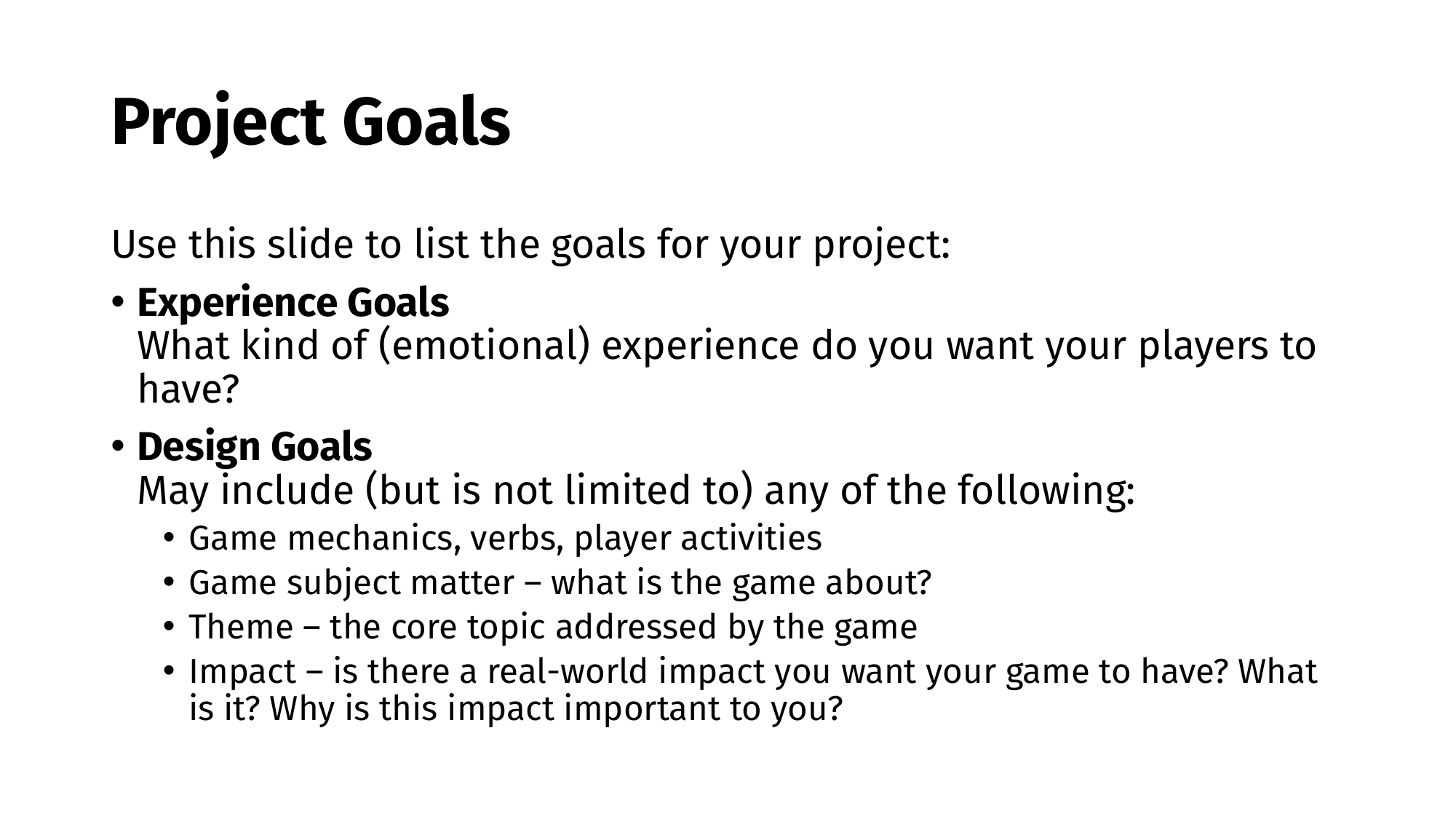

# Project Goals
Use this slide to list the goals for your project:
Experience Goals
What kind of (emotional) experience do you want your players to have?
Design Goals
May include (but is not limited to) any of the following:
Game mechanics, verbs, player activities
Game subject matter – what is the game about?
Theme – the core topic addressed by the game
Impact – is there a real-world impact you want your game to have? What is it? Why is this impact important to you?